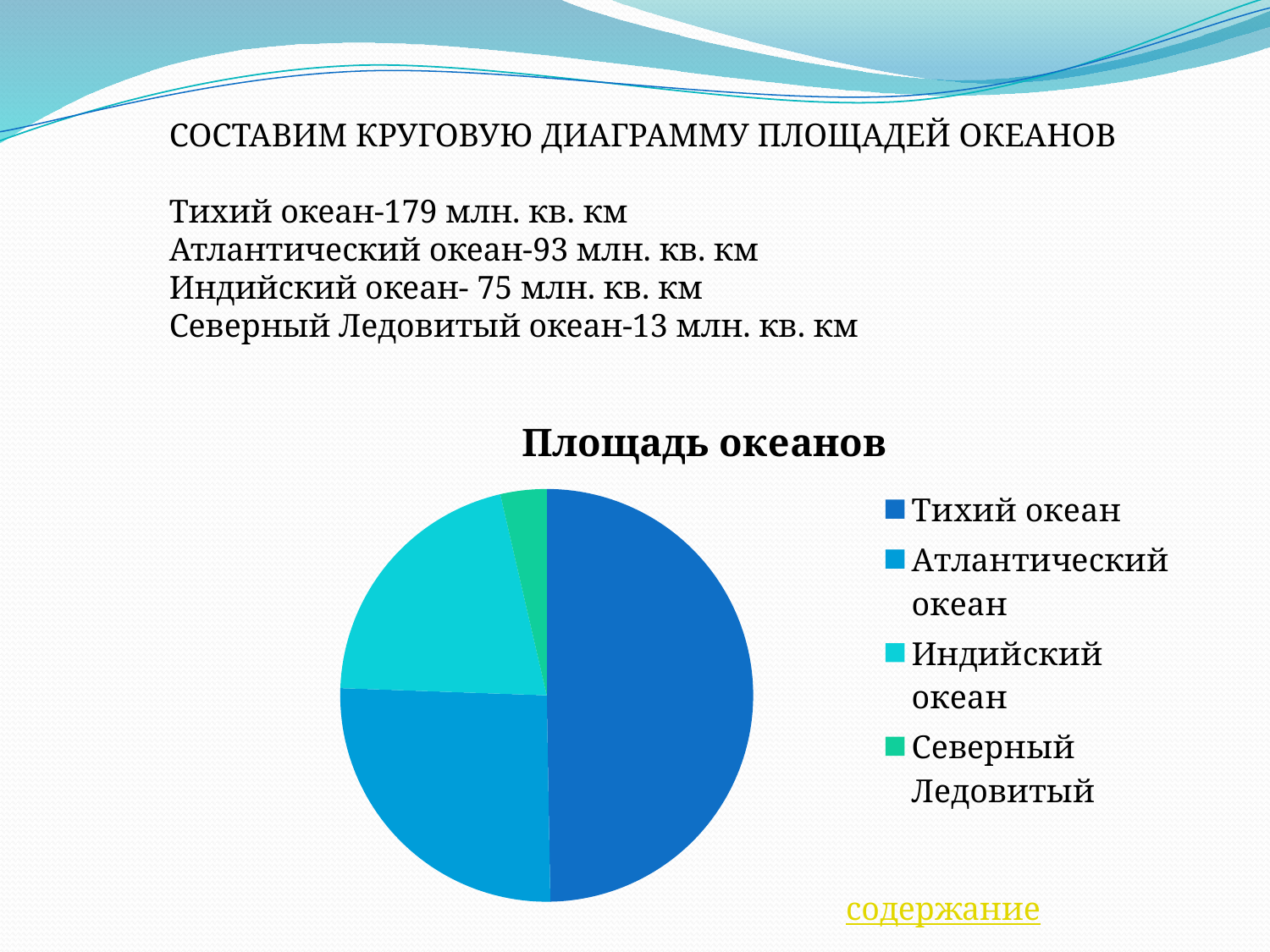

СОСТАВИМ КРУГОВУЮ ДИАГРАММУ ПЛОЩАДЕЙ ОКЕАНОВ

Тихий океан-179 млн. кв. км
Атлантический океан-93 млн. кв. км
Индийский океан- 75 млн. кв. км
Северный Ледовитый океан-13 млн. кв. км

### Chart:

| Category | Площадь океанов |
|---|---|
| Тихий океан | 179.0 |
| Атлантический океан | 93.0 |
| Индийский океан | 75.0 |
| Северный Ледовитый | 13.0 |
содержание